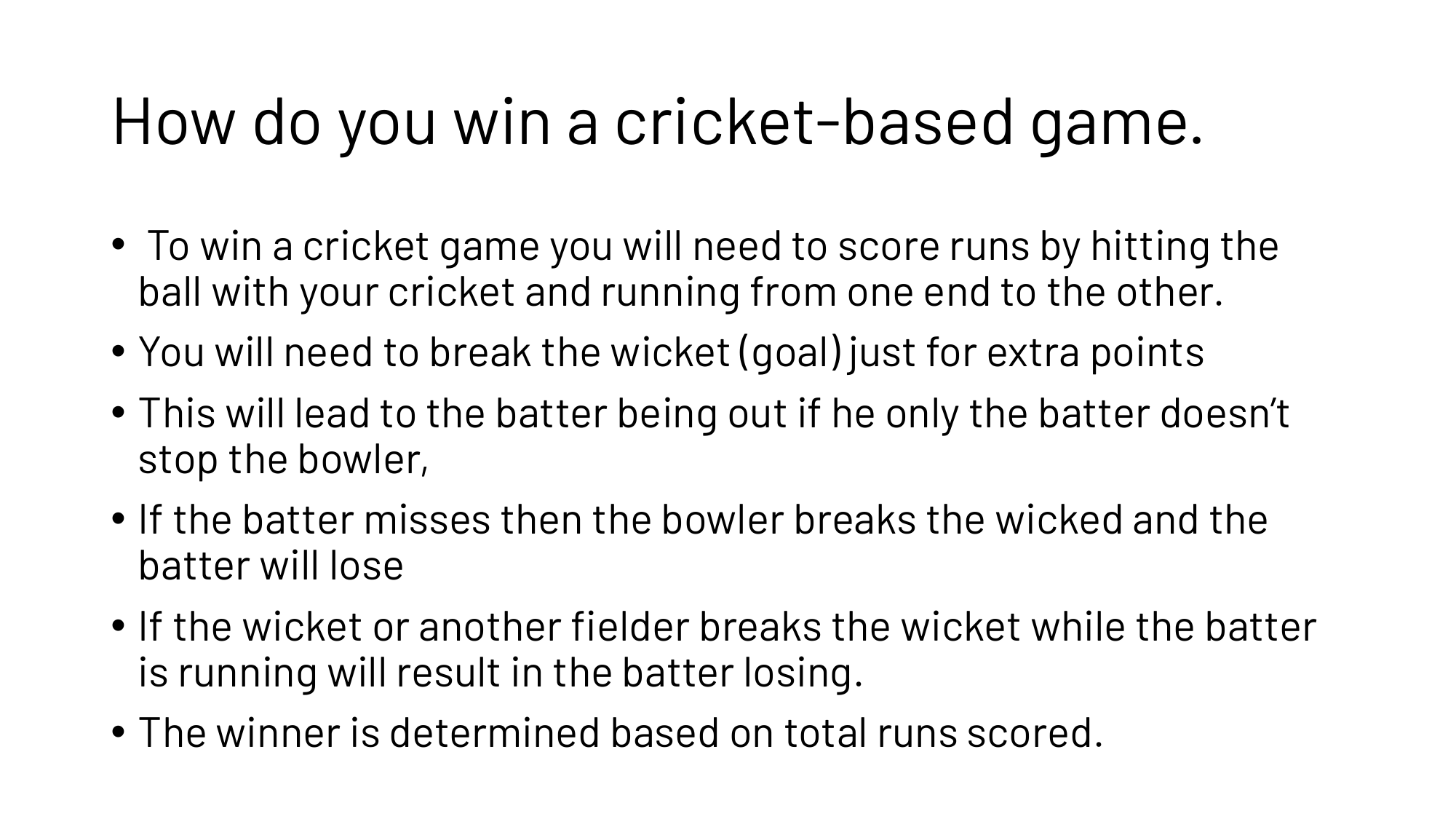

# How do you win a cricket-based game.
 To win a cricket game you will need to score runs by hitting the ball with your cricket and running from one end to the other.
You will need to break the wicket (goal) just for extra points
This will lead to the batter being out if he only the batter doesn’t stop the bowler,
If the batter misses then the bowler breaks the wicked and the batter will lose
If the wicket or another fielder breaks the wicket while the batter is running will result in the batter losing.
The winner is determined based on total runs scored.